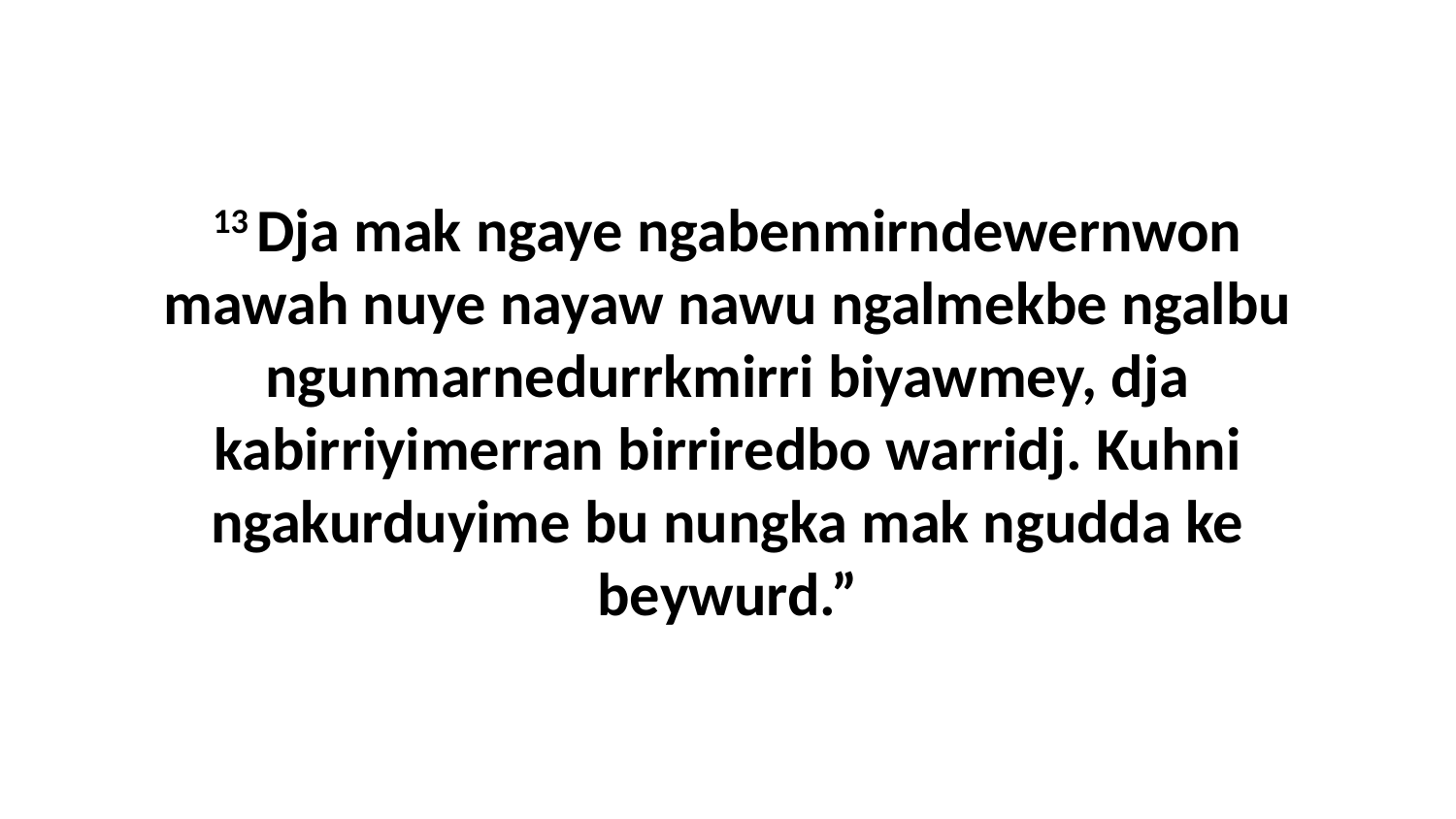

13 Dja mak ngaye ngabenmirndewernwon mawah nuye nayaw nawu ngalmekbe ngalbu ngunmarnedurrkmirri biyawmey, dja kabirriyimerran birriredbo warridj. Kuhni ngakurduyime bu nungka mak ngudda ke beywurd.”